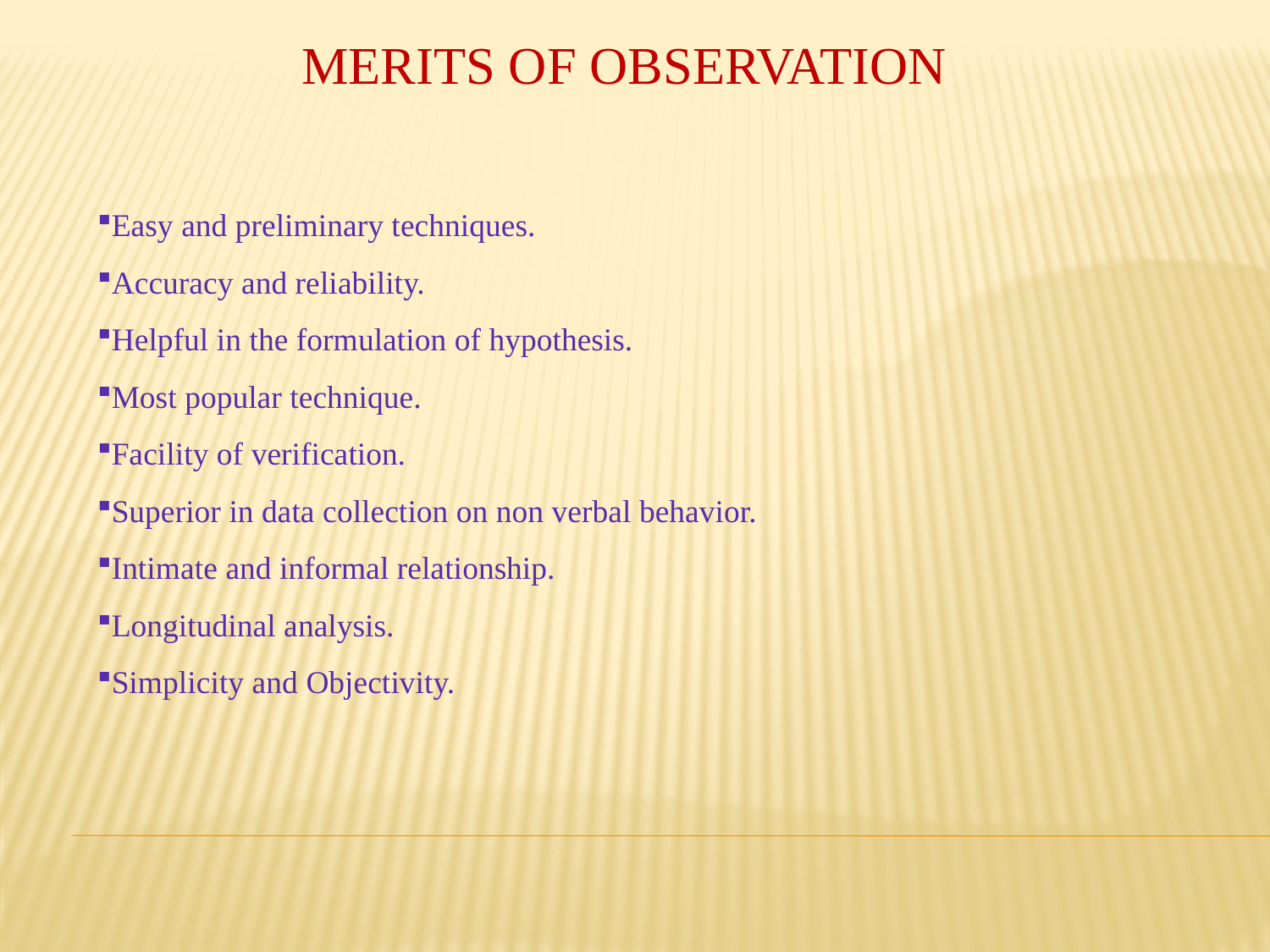

# Merits of OBSERVATION
Easy and preliminary techniques.
Accuracy and reliability.
Helpful in the formulation of hypothesis.
Most popular technique.
Facility of verification.
Superior in data collection on non verbal behavior.
Intimate and informal relationship.
Longitudinal analysis.
Simplicity and Objectivity.